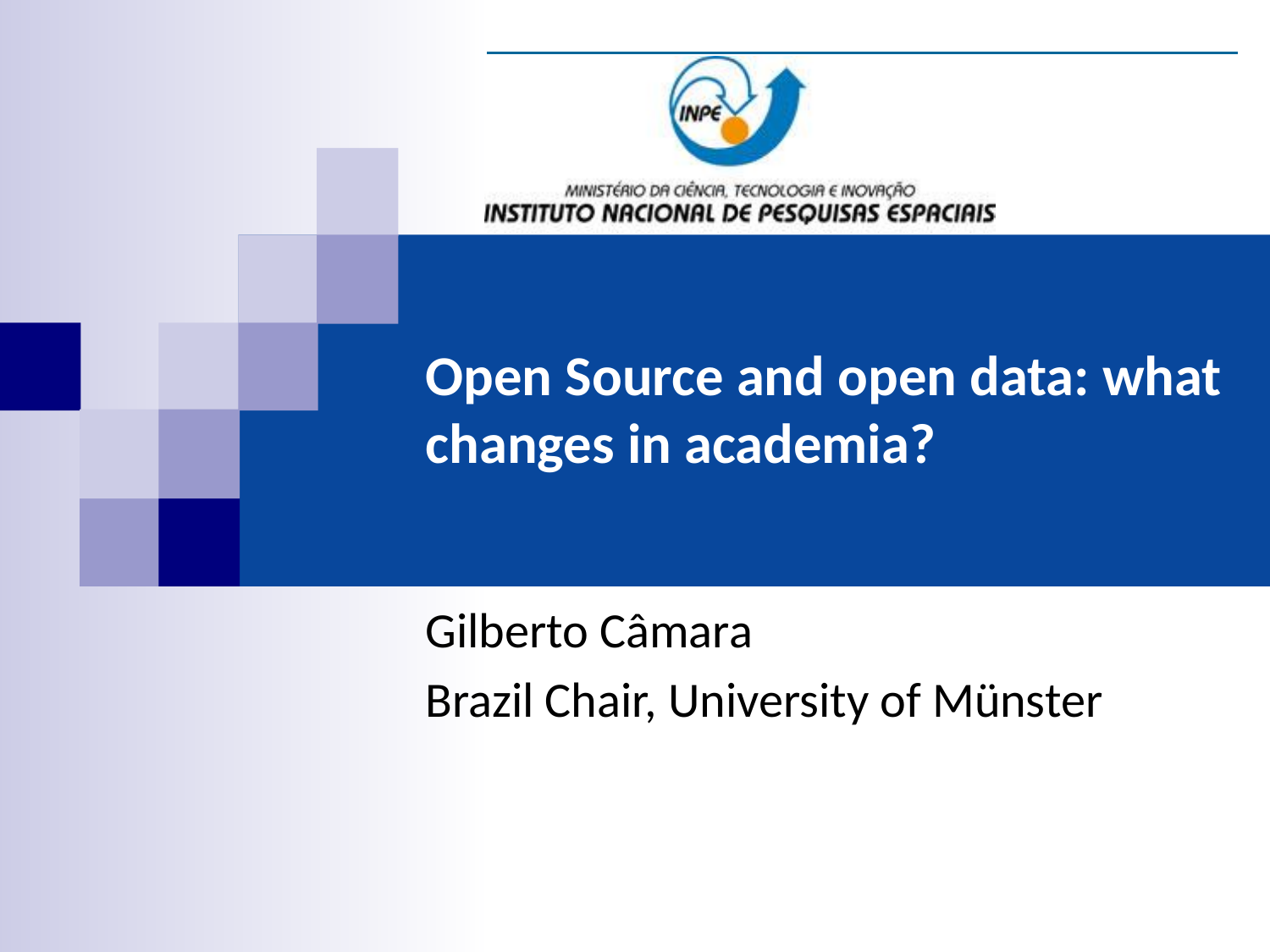

# Open Source and open data: what changes in academia?
Gilberto Câmara
Brazil Chair, University of Münster